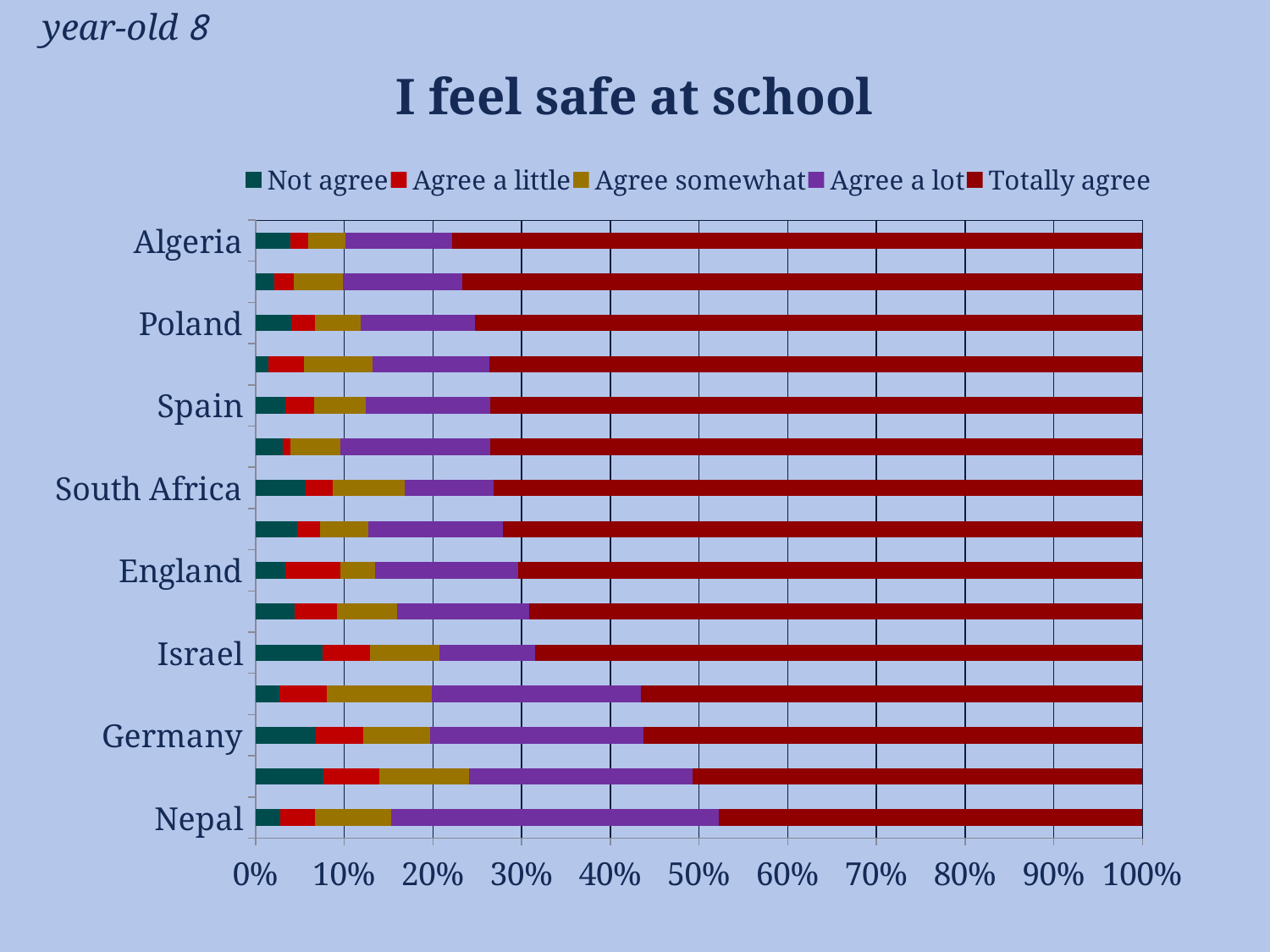

8 year-old
# I feel safe at school

### Chart

| Category | Not agree | Agree a little | Agree somewhat | Agree a lot | Totally agree |
|---|---|---|---|---|---|
| Nepal | 0.027777777777777776 | 0.03952991452991453 | 0.08547008547008547 | 0.3696581196581197 | 0.47756410256410253 |
| Ethiopia | 0.07676130389064144 | 0.06309148264984227 | 0.10094637223974763 | 0.25236593059936907 | 0.5068349106203995 |
| Germany | 0.06779661016949153 | 0.05383848454636092 | 0.07477567298105683 | 0.24127617148554337 | 0.5623130608175474 |
| South Korea | 0.02648171500630517 | 0.0533837746952501 | 0.11895754518705338 | 0.23539302227826817 | 0.5657839428331232 |
| Israel | 0.07520564042303172 | 0.05405405405405405 | 0.07755581668625147 | 0.1081081081081081 | 0.6850763807285547 |
| Estonia | 0.04424778761061947 | 0.0471976401179941 | 0.06784660766961652 | 0.14945919370698132 | 0.6912487708947885 |
| England | 0.033934252386002124 | 0.061505832449628844 | 0.03923647932131495 | 0.16118769883351006 | 0.704135737009544 |
| Turkey | 0.046536796536796536 | 0.025974025974025972 | 0.05411255411255412 | 0.1525974025974026 | 0.7207792207792209 |
| South Africa | 0.05628140703517588 | 0.031155778894472363 | 0.08040201005025124 | 0.10050251256281408 | 0.7316582914572863 |
| Romania | 0.030578512396694214 | 0.00909090909090909 | 0.05619834710743801 | 0.16859504132231404 | 0.7355371900826446 |
| Spain | 0.03313253012048192 | 0.03313253012048192 | 0.058232931726907626 | 0.1395582329317269 | 0.7359437751004017 |
| Norway | 0.014557670772676373 | 0.040313549832026875 | 0.07726763717805152 | 0.13101903695408734 | 0.736842105263158 |
| Poland | 0.040082219938335044 | 0.02672147995889003 | 0.051387461459403906 | 0.12949640287769784 | 0.7523124357656732 |
| Colombia | 0.021566401816118047 | 0.021566401816118047 | 0.05561861520998865 | 0.13393870601589103 | 0.7673098751418843 |
| Algeria | 0.039232053422370614 | 0.02003338898163606 | 0.041736227045075125 | 0.12103505843071787 | 0.7779632721202003 |